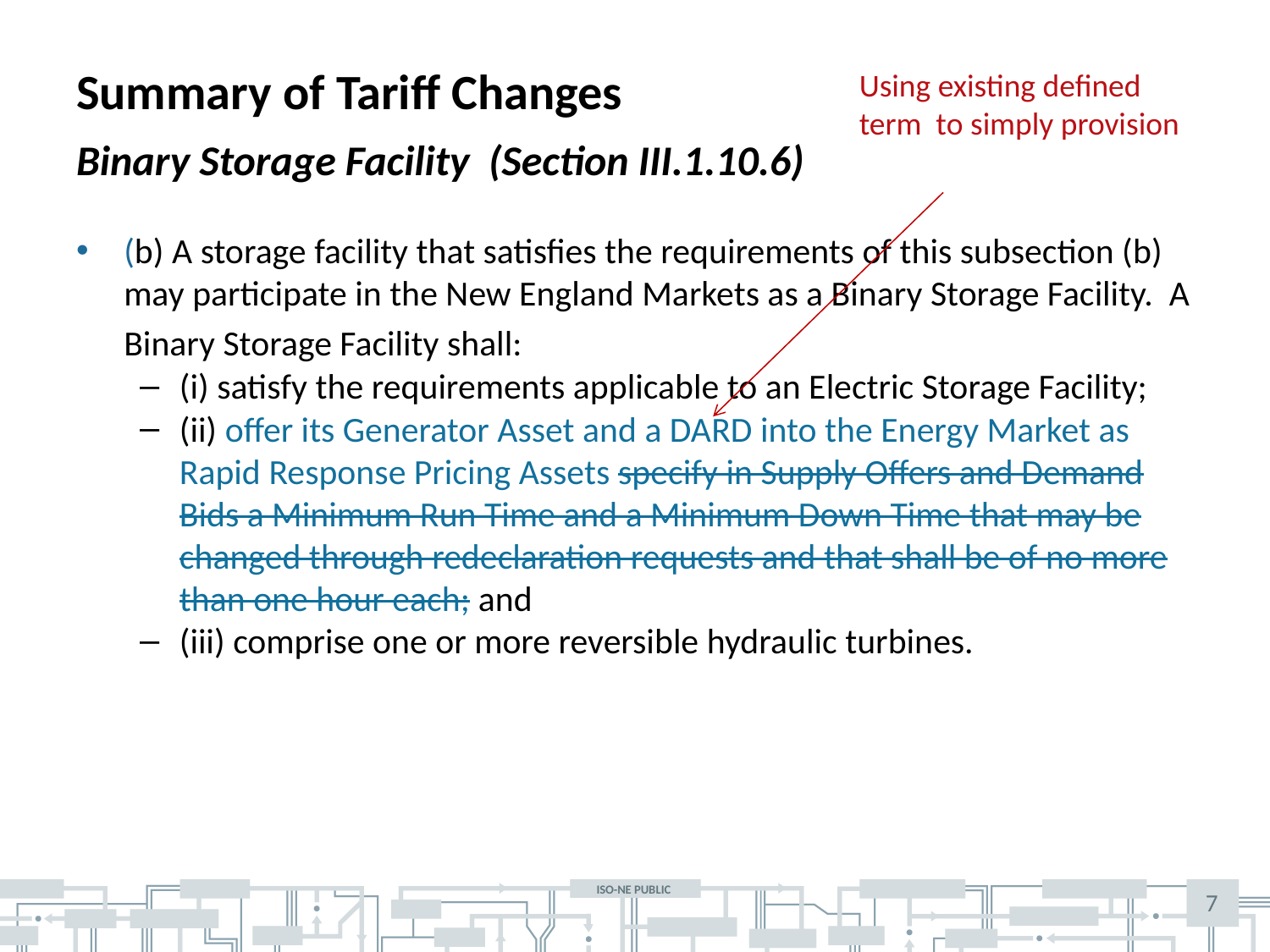

# Summary of Tariff Changes
Using existing defined  term  to simply provision
Binary Storage Facility  (Section III.1.10.6)
(b) A storage facility that satisfies the requirements of this subsection (b) may participate in the New England Markets as a Binary Storage Facility.  A Binary Storage Facility shall:
(i) satisfy the requirements applicable to an Electric Storage Facility;
(ii) offer its Generator Asset and a DARD into the Energy Market as Rapid Response Pricing Assets specify in Supply Offers and Demand Bids a Minimum Run Time and a Minimum Down Time that may be changed through redeclaration requests and that shall be of no more than one hour each; and
(iii) comprise one or more reversible hydraulic turbines.
7